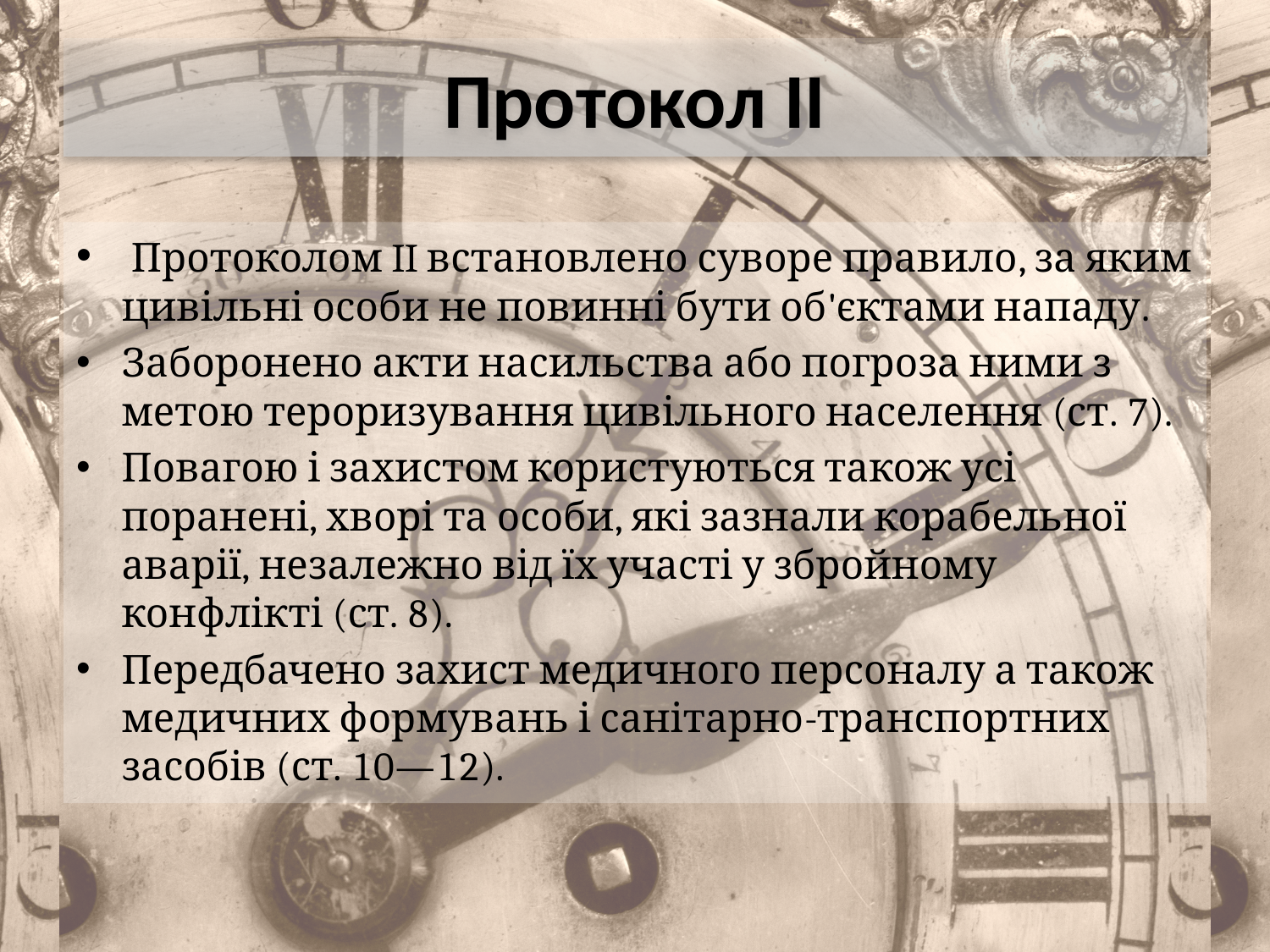

# Протокол ІІ
 Протоколом II встановлено суворе правило, за яким цивільні особи не повинні бути об'єктами нападу.
Заборонено акти насильства або погроза ними з метою тероризування цивільного населення (ст. 7).
Повагою і захистом користуються також усі поранені, хворі та особи, які зазнали корабельної аварії, незалежно від їх участі у збройному конфлікті (ст. 8).
Передбачено захист медичного персоналу а також медичних формувань і санітарно-транспортних засобів (ст. 10—12).